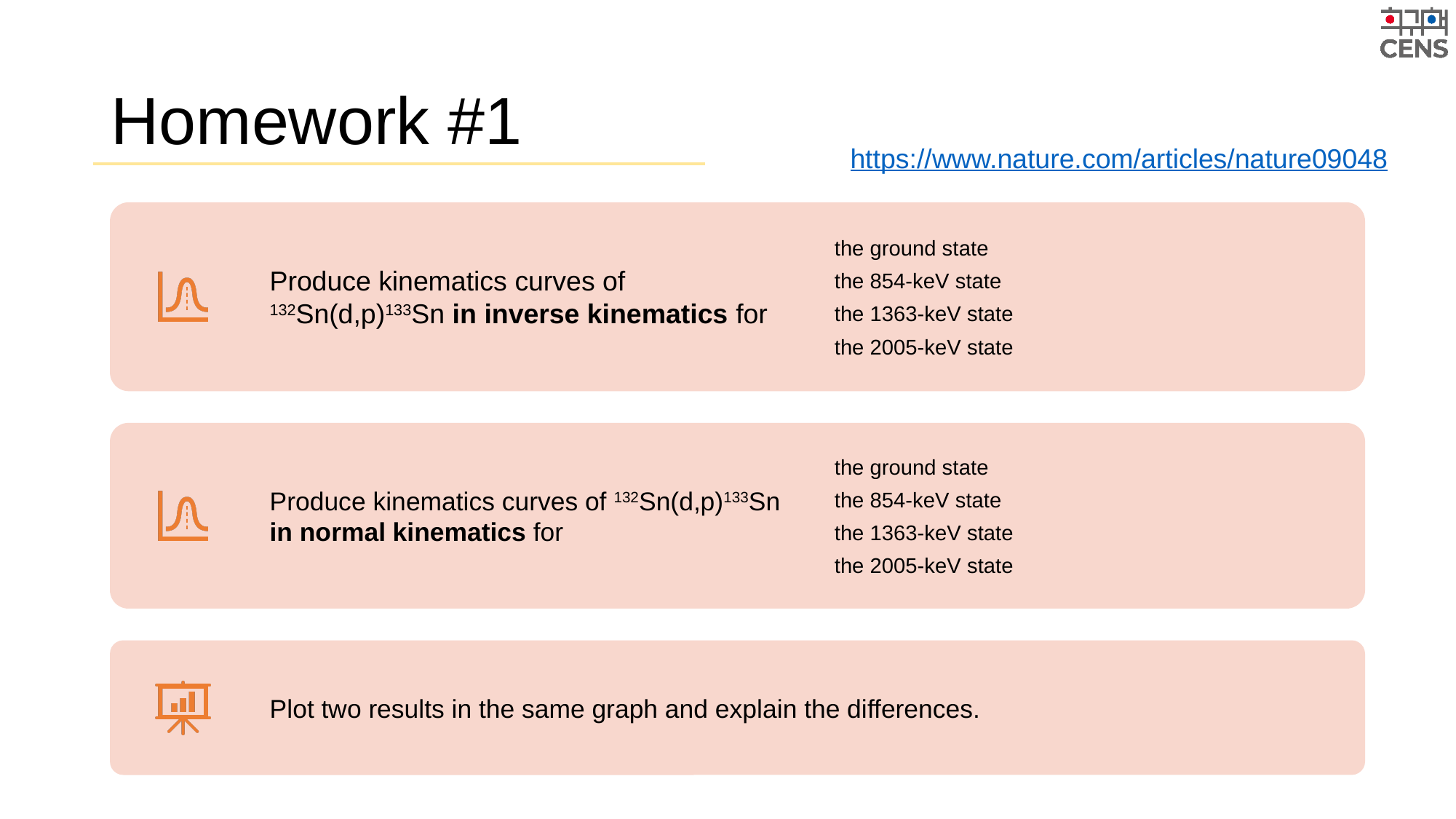

# Homework #1
https://www.nature.com/articles/nature09048
Produce kinematics curves of 132Sn(d,p)133Sn in inverse kinematics for
the ground state
the 854-keV state
the 1363-keV state
the 2005-keV state
Produce kinematics curves of 132Sn(d,p)133Sn in normal kinematics for
the ground state
the 854-keV state
the 1363-keV state
the 2005-keV state
Plot two results in the same graph and explain the differences.